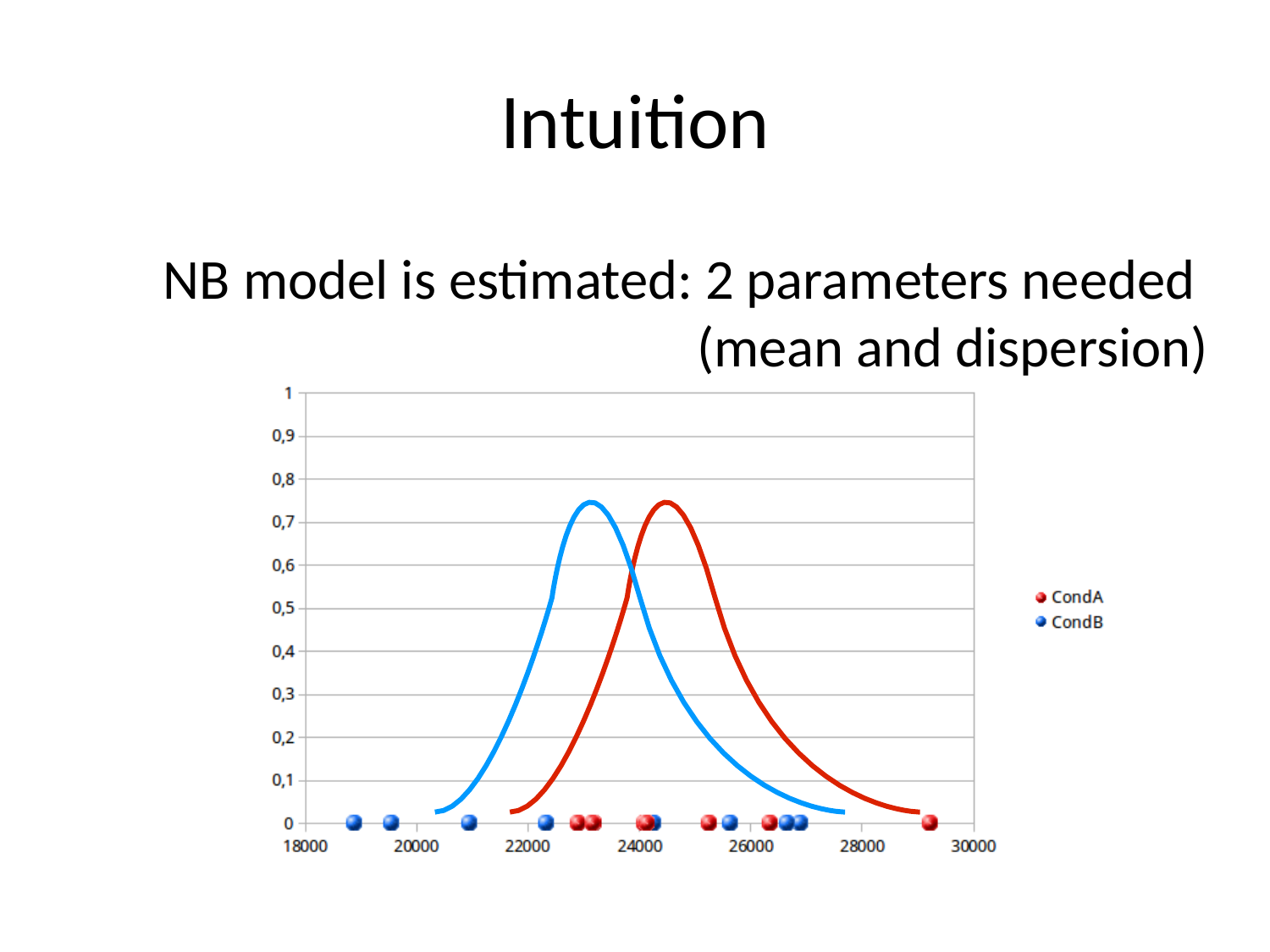

# Intuition
NB model is estimated: 2 parameters needed
(mean and dispersion)